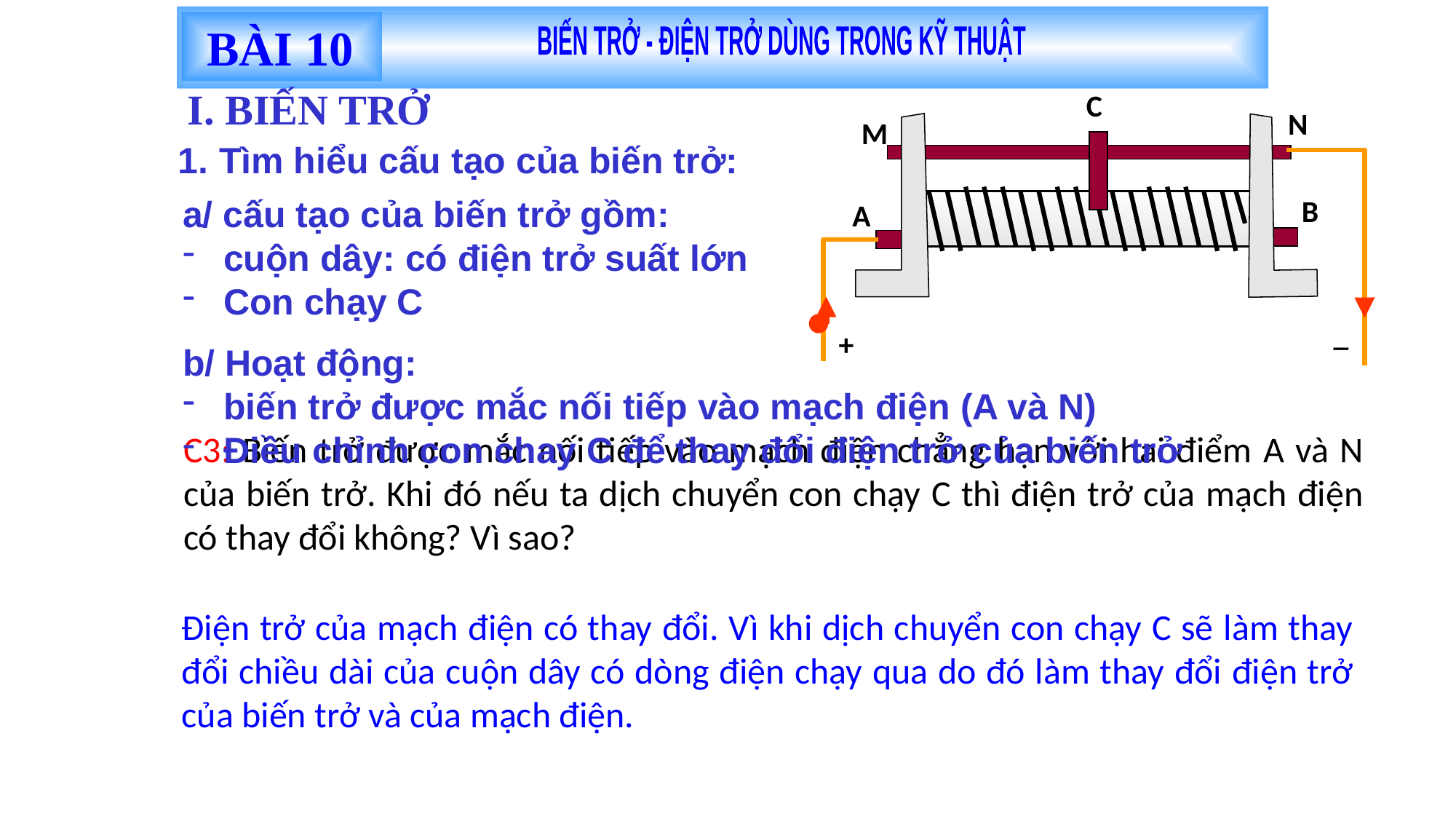

BÀI 10
BIẾN TRỞ - ĐIỆN TRỞ DÙNG TRONG KỸ THUẬT
I. BIẾN TRỞ
C
N
M

B
A

_
+
Tìm hiểu cấu tạo của biến trở:
a/ cấu tạo của biến trở gồm:
cuộn dây: có điện trở suất lớn
Con chạy C

b/ Hoạt động:
biến trở được mắc nối tiếp vào mạch điện (A và N)
Điều chỉnh con chay C để thay đổi điện trở của biến trở
C3: Biến trở được mắc nối tiếp vào mạch điện chẳng hạn với hai điểm A và N của biến trở. Khi đó nếu ta dịch chuyển con chạy C thì điện trở của mạch điện có thay đổi không? Vì sao?
Điện trở của mạch điện có thay đổi. Vì khi dịch chuyển con chạy C sẽ làm thay đổi chiều dài của cuộn dây có dòng điện chạy qua do đó làm thay đổi điện trở của biến trở và của mạch điện.